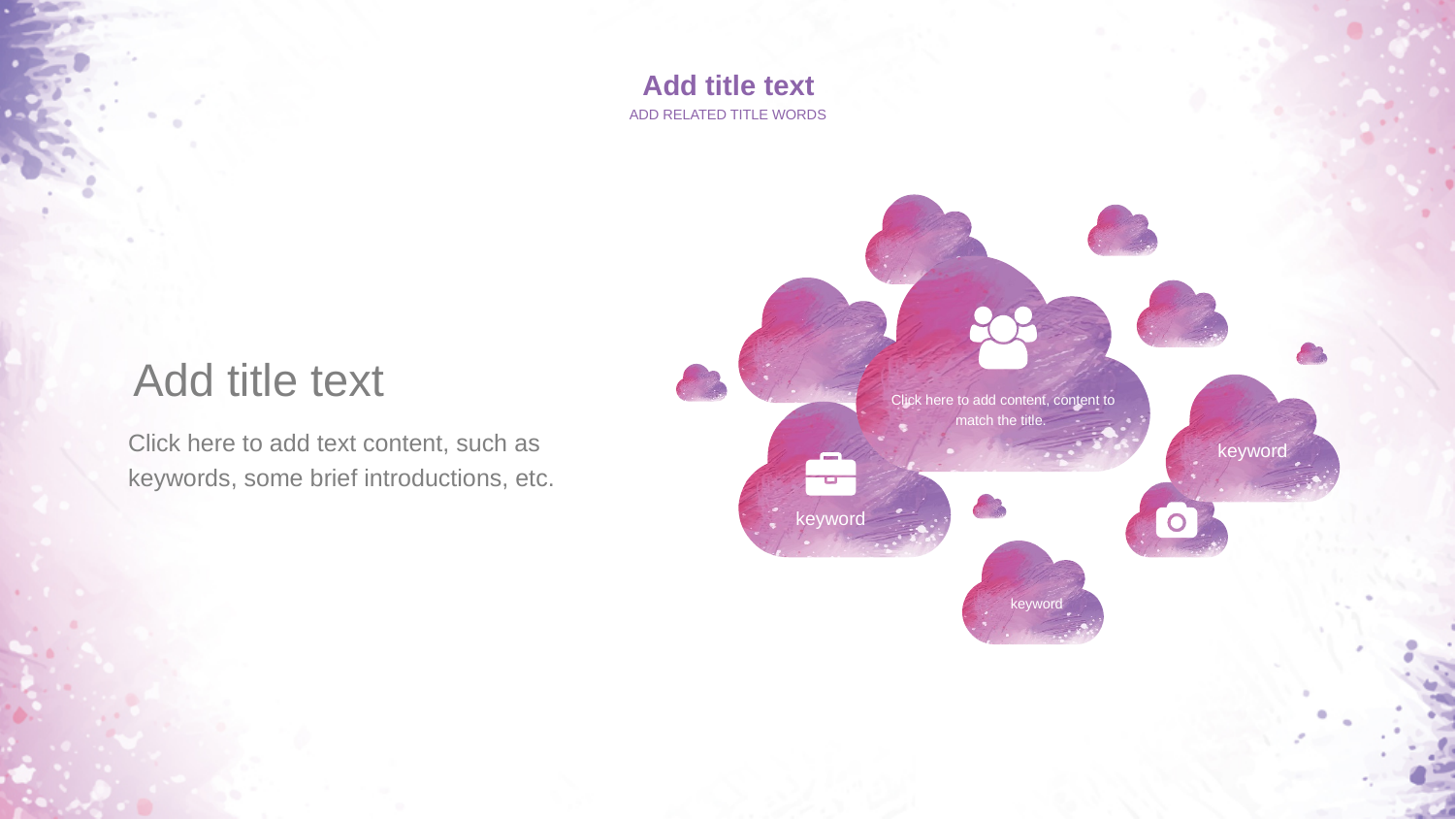

Add title text
ADD RELATED TITLE WORDS

Click here to add content, content to match the title.

keyword

keyword

keyword
Add title text
Click here to add text content, such as keywords, some brief introductions, etc.